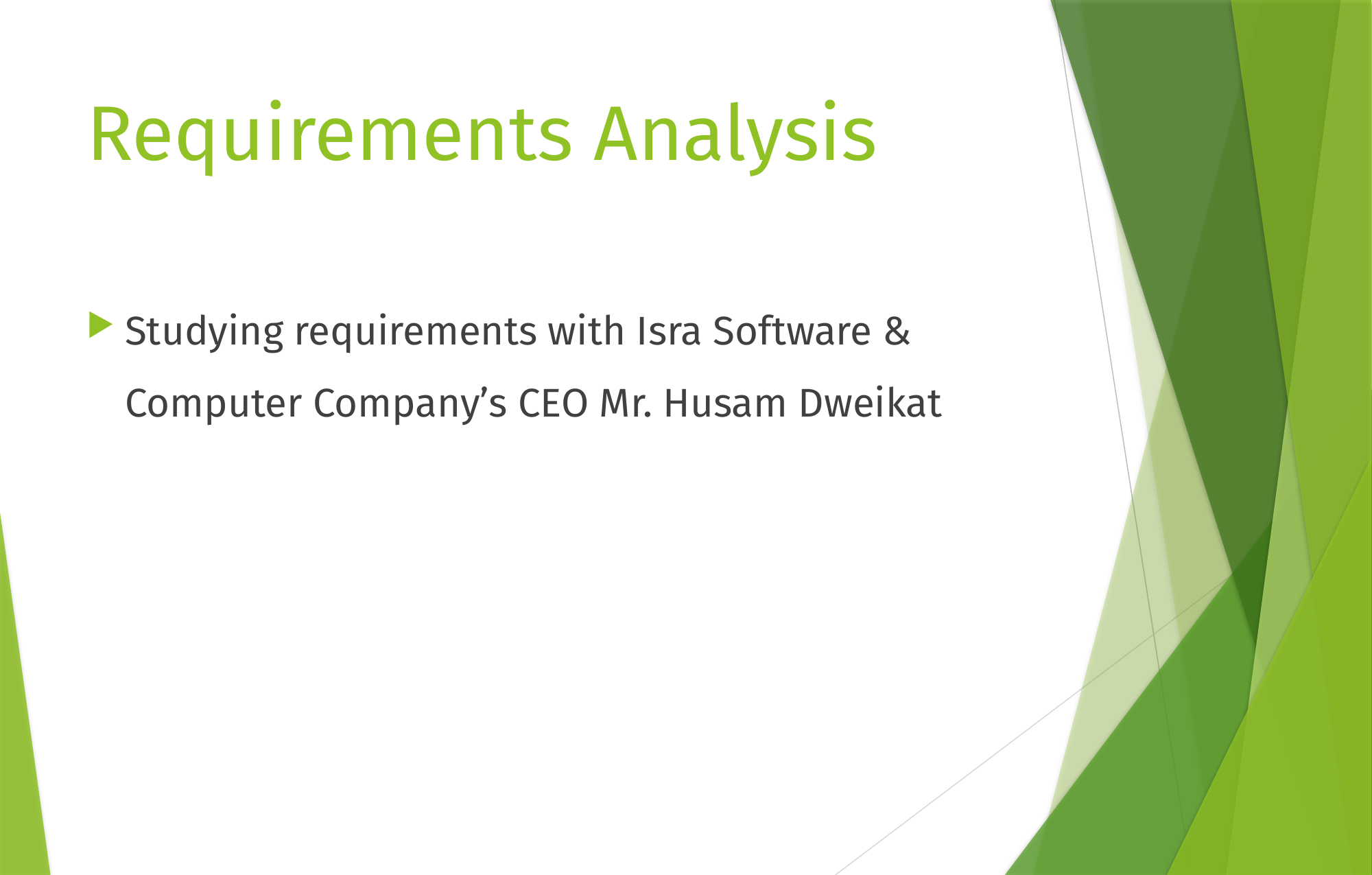

# Requirements Analysis
Studying requirements with Isra Software & Computer Company’s CEO Mr. Husam Dweikat